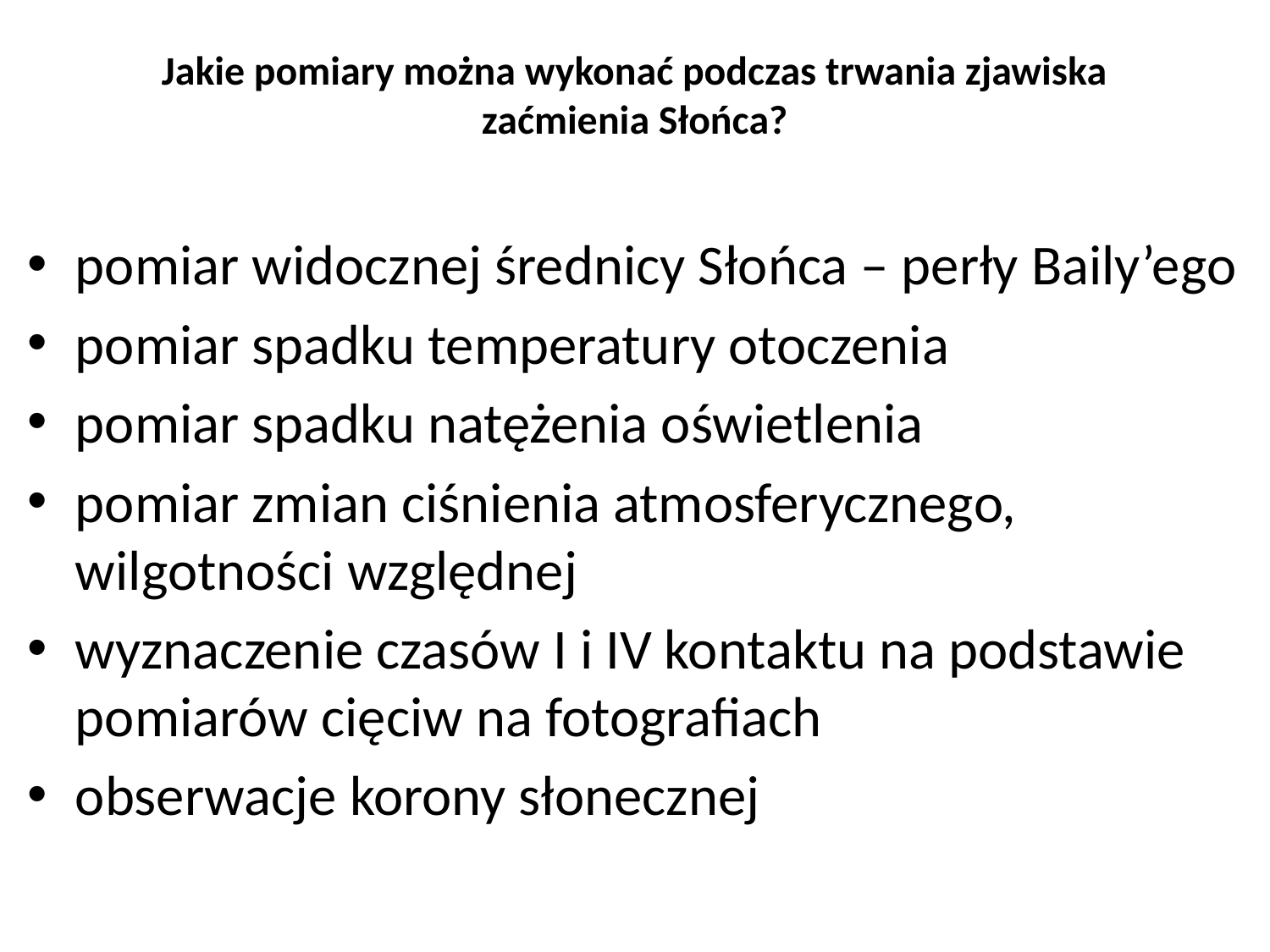

# Jakie pomiary można wykonać podczas trwania zjawiska zaćmienia Słońca?
pomiar widocznej średnicy Słońca – perły Baily’ego
pomiar spadku temperatury otoczenia
pomiar spadku natężenia oświetlenia
pomiar zmian ciśnienia atmosferycznego, wilgotności względnej
wyznaczenie czasów I i IV kontaktu na podstawie pomiarów cięciw na fotografiach
obserwacje korony słonecznej